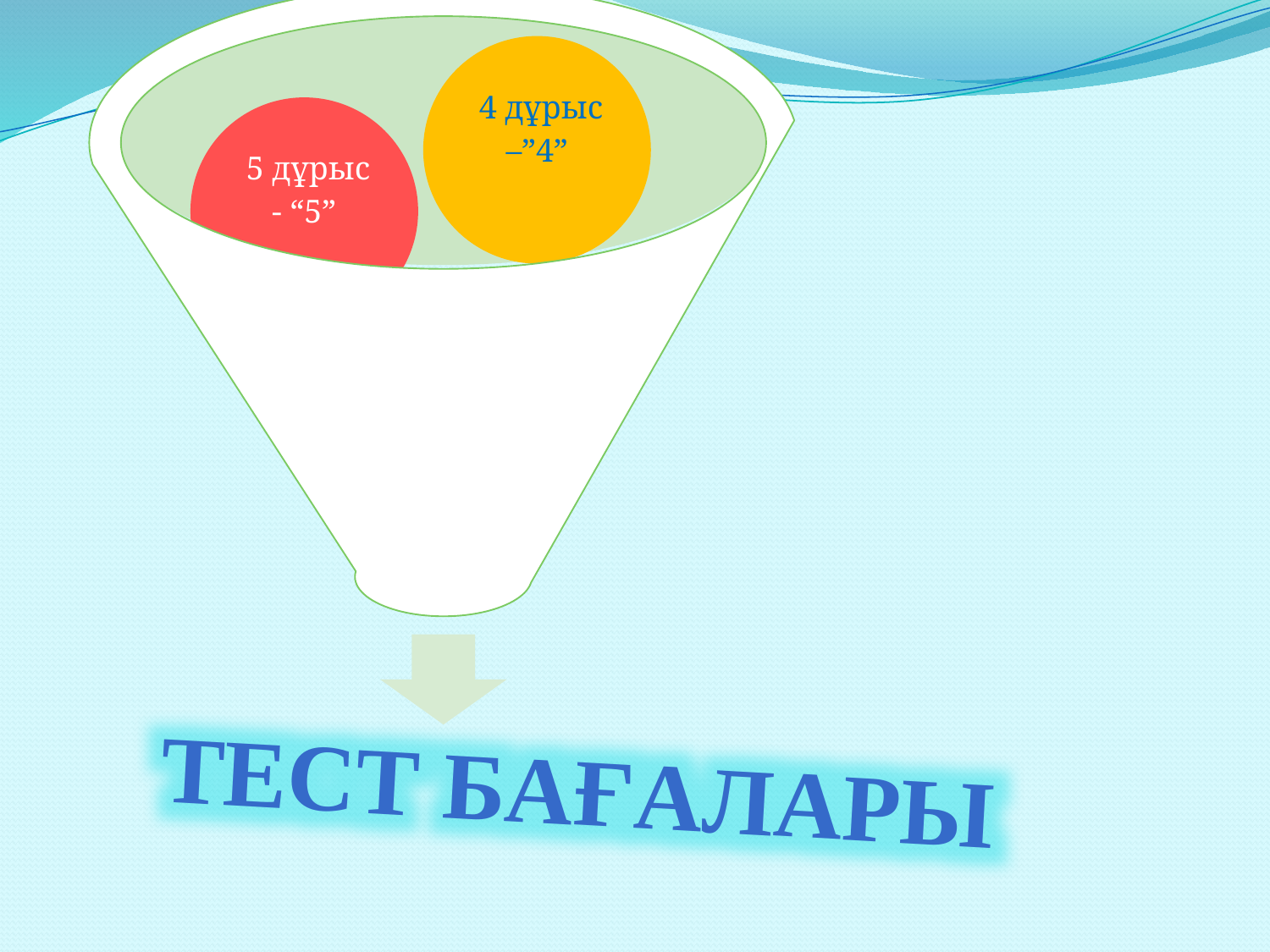

4 дұрыс –”4”
 5 дұрыс - “5”
 3 дұрыс –”3”
#

Тест Бағалары